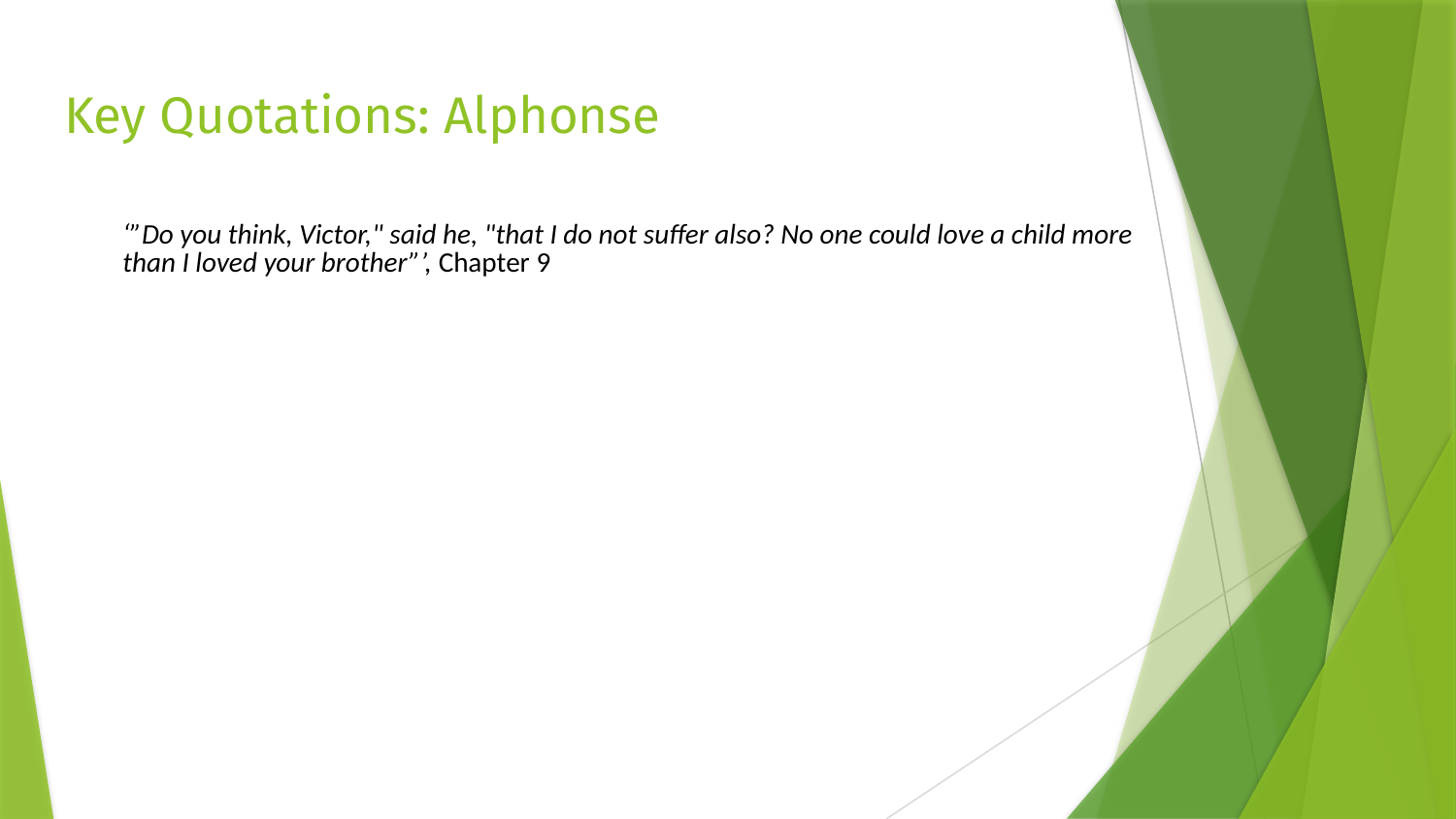

# Key Quotations: Alphonse

‘”Do you think, Victor," said he, "that I do not suffer also? No one could love a child more than I loved your brother”’, Chapter 9